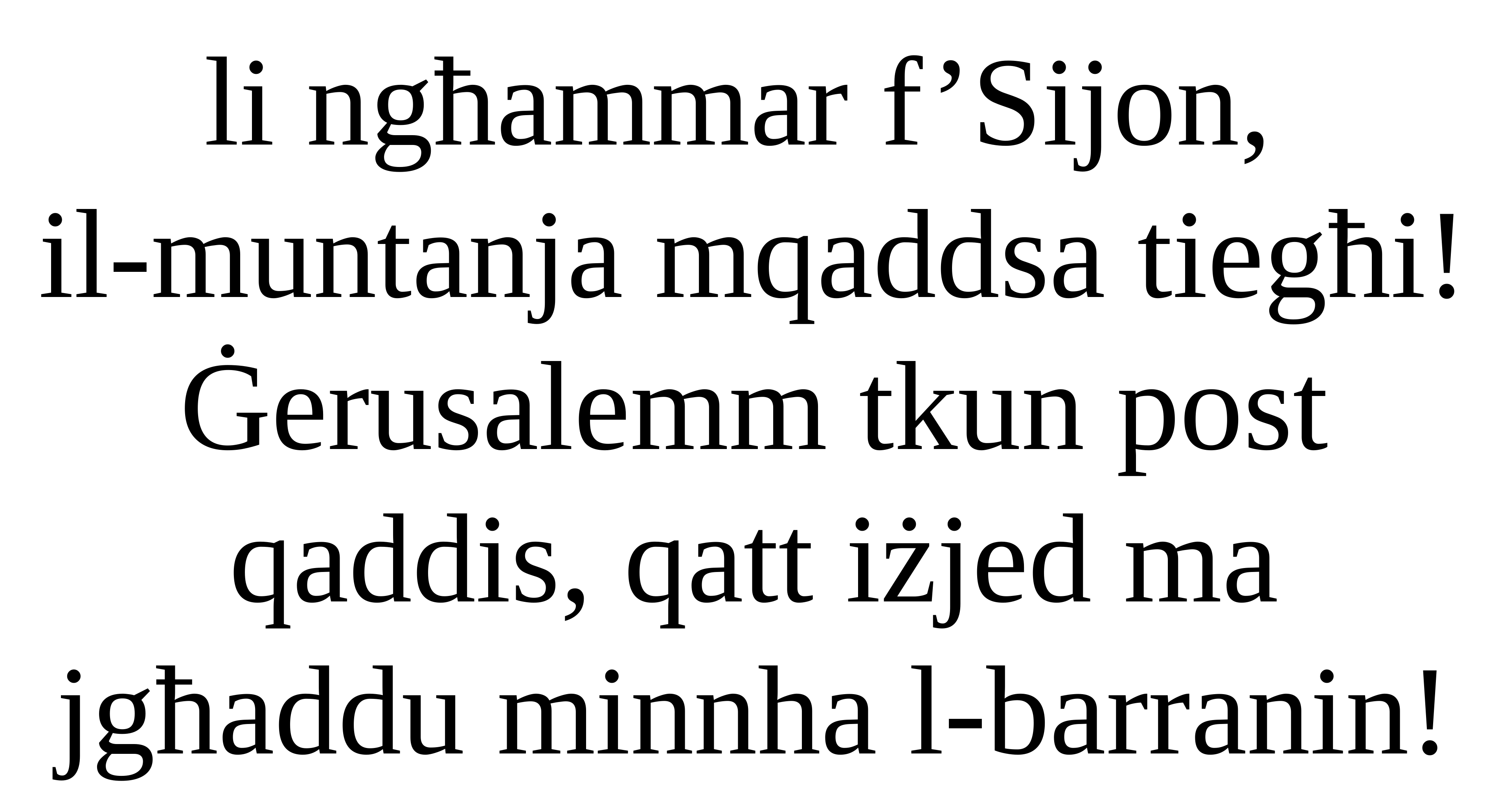

li ngħammar f’Sijon,
il-muntanja mqaddsa tiegħi! Ġerusalemm tkun post qaddis, qatt iżjed ma jgħaddu minnha l-barranin!